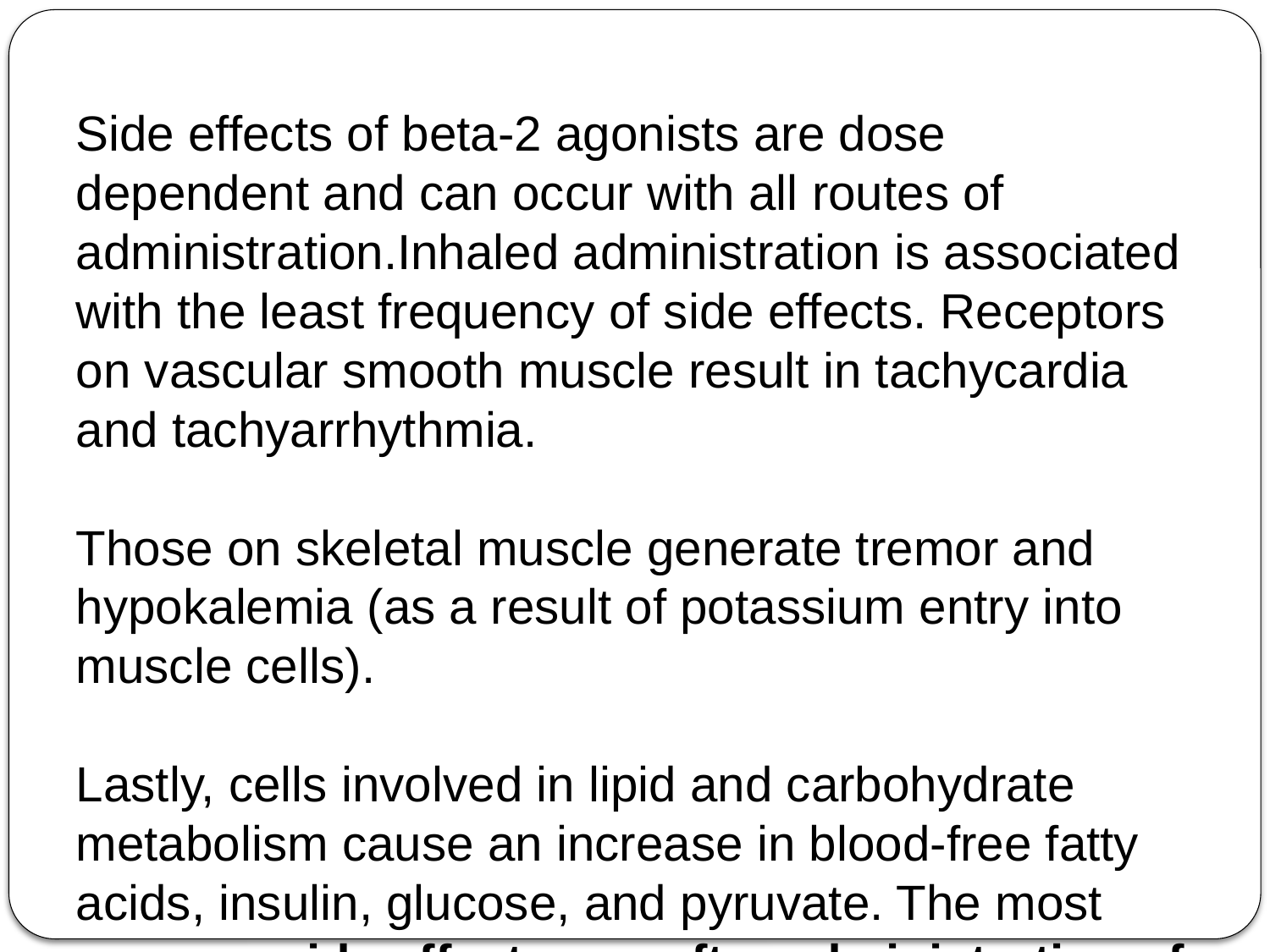

Side effects of beta-2 agonists are dose dependent and can occur with all routes of administration.Inhaled administration is associated with the least frequency of side effects. Receptors on vascular smooth muscle result in tachycardia and tachyarrhythmia.

Those on skeletal muscle generate tremor and hypokalemia (as a result of potassium entry into muscle cells).

Lastly, cells involved in lipid and carbohydrate metabolism cause an increase in blood-free fatty acids, insulin, glucose, and pyruvate. The most common side effect seen after administration of beta-2 agonists is a fine tremor.